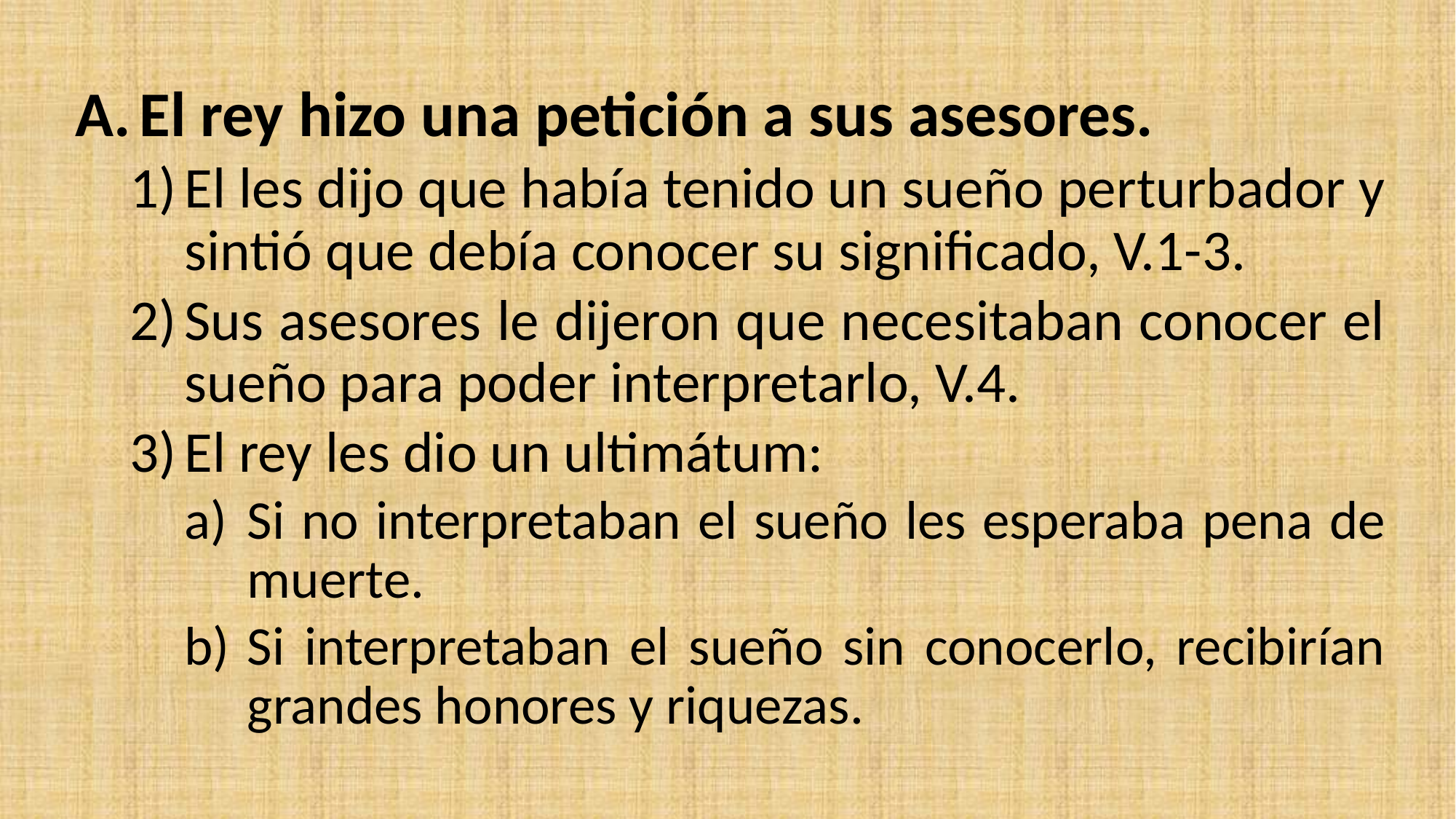

El rey hizo una petición a sus asesores.
El les dijo que había tenido un sueño perturbador y sintió que debía conocer su significado, V.1-3.
Sus asesores le dijeron que necesitaban conocer el sueño para poder interpretarlo, V.4.
El rey les dio un ultimátum:
Si no interpretaban el sueño les esperaba pena de muerte.
Si interpretaban el sueño sin conocerlo, recibirían grandes honores y riquezas.